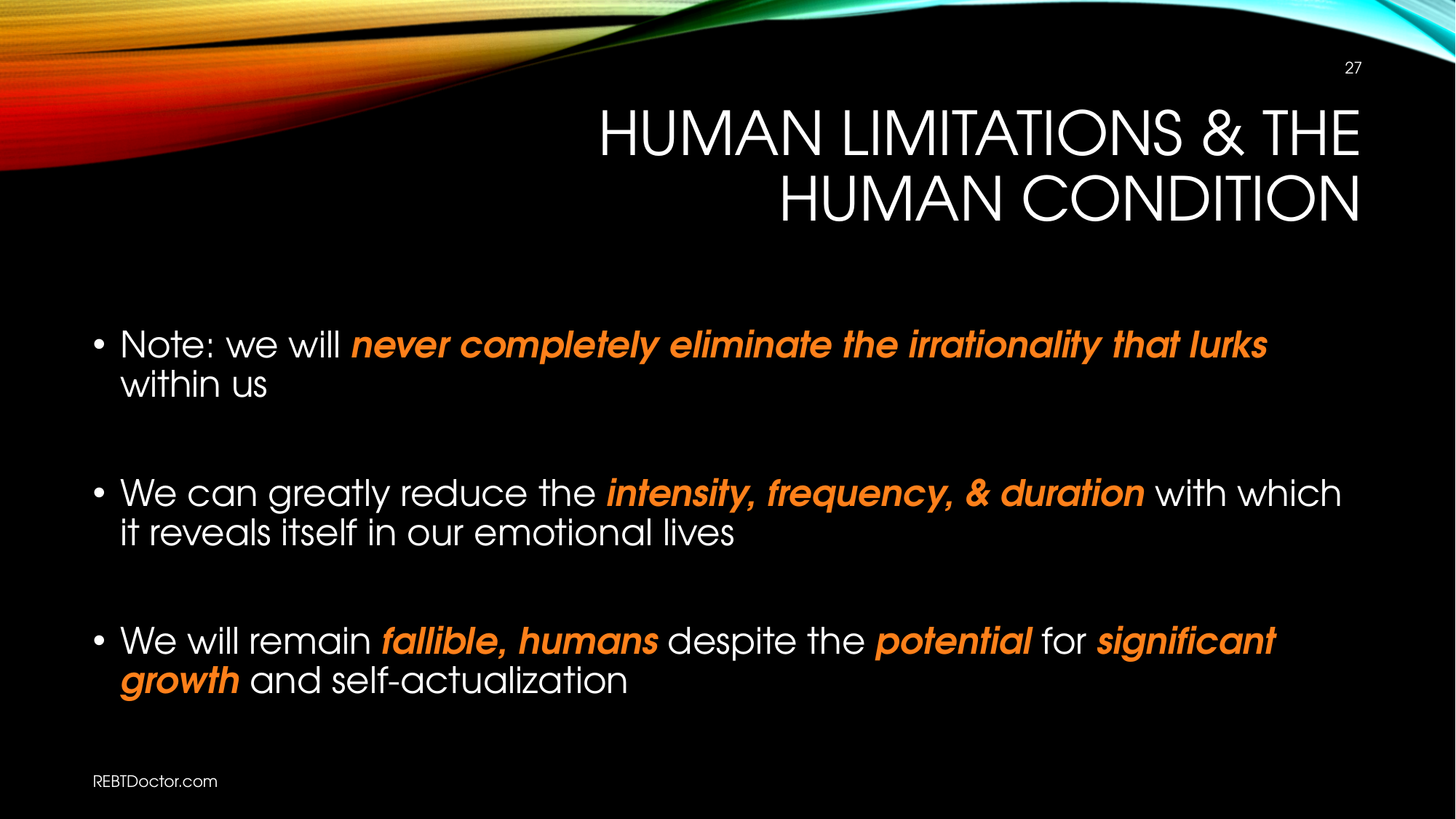

27
# Human Limitations & the Human Condition

Note: we will never completely eliminate the irrationality that lurks within us

We can greatly reduce the intensity, frequency, & duration with which it reveals itself in our emotional lives

We will remain fallible, humans despite the potential for significant growth and self-actualization

REBTDoctor.com